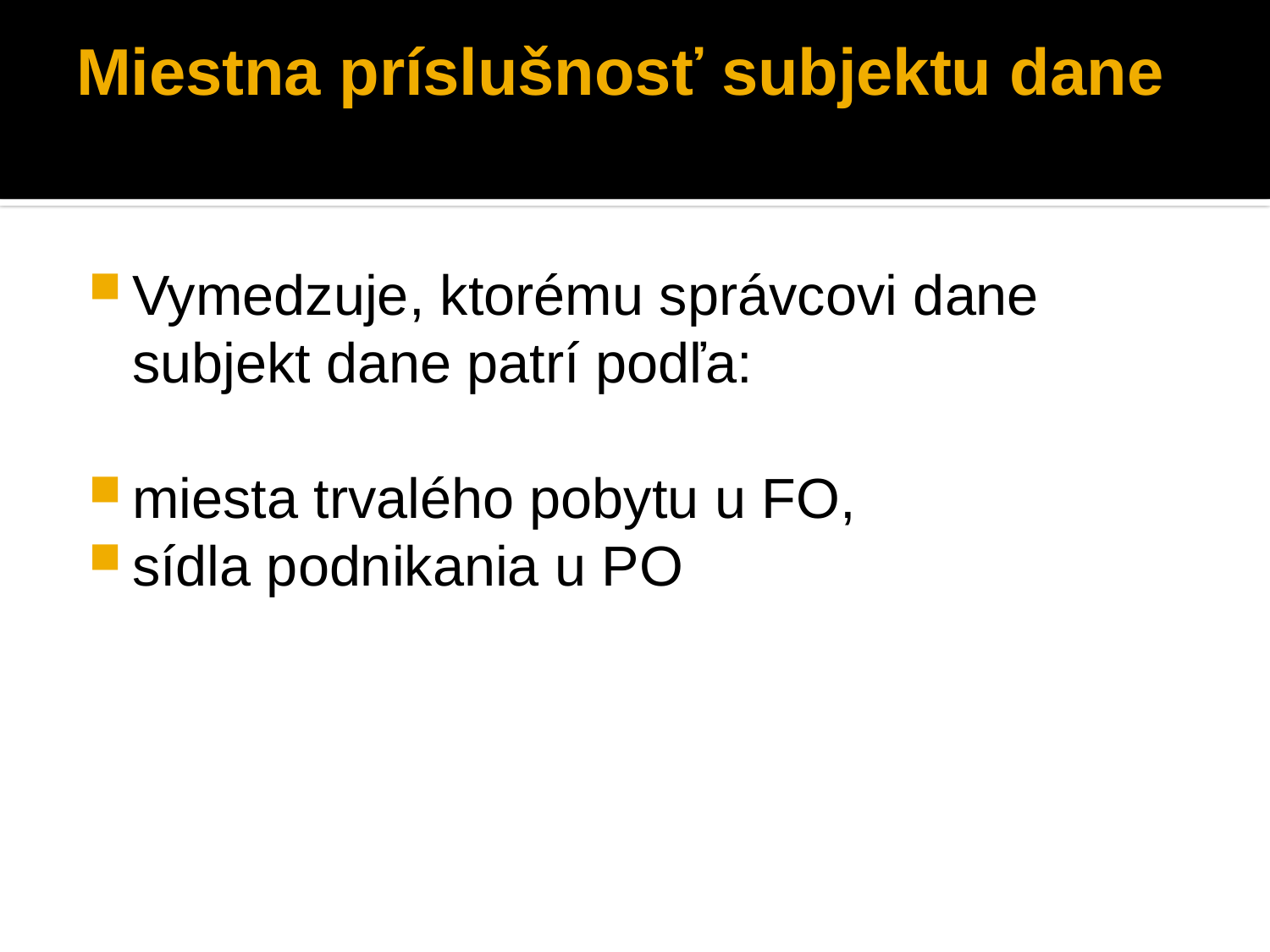

# Miestna príslušnosť subjektu dane
Vymedzuje, ktorému správcovi dane subjekt dane patrí podľa:

miesta trvalého pobytu u FO,
sídla podnikania u PO